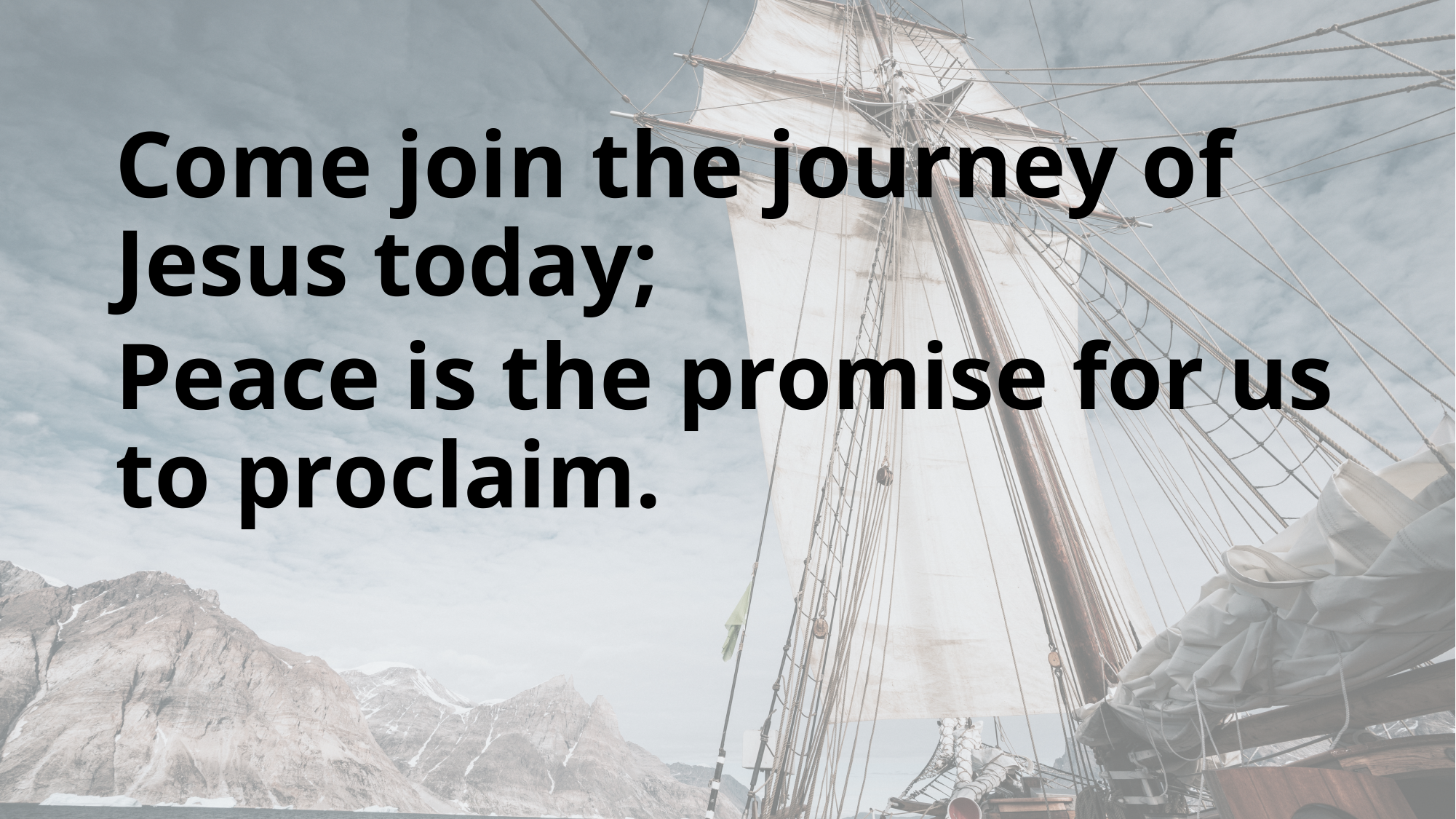

Come join the journey of Jesus today;
Peace is the promise for us to proclaim.